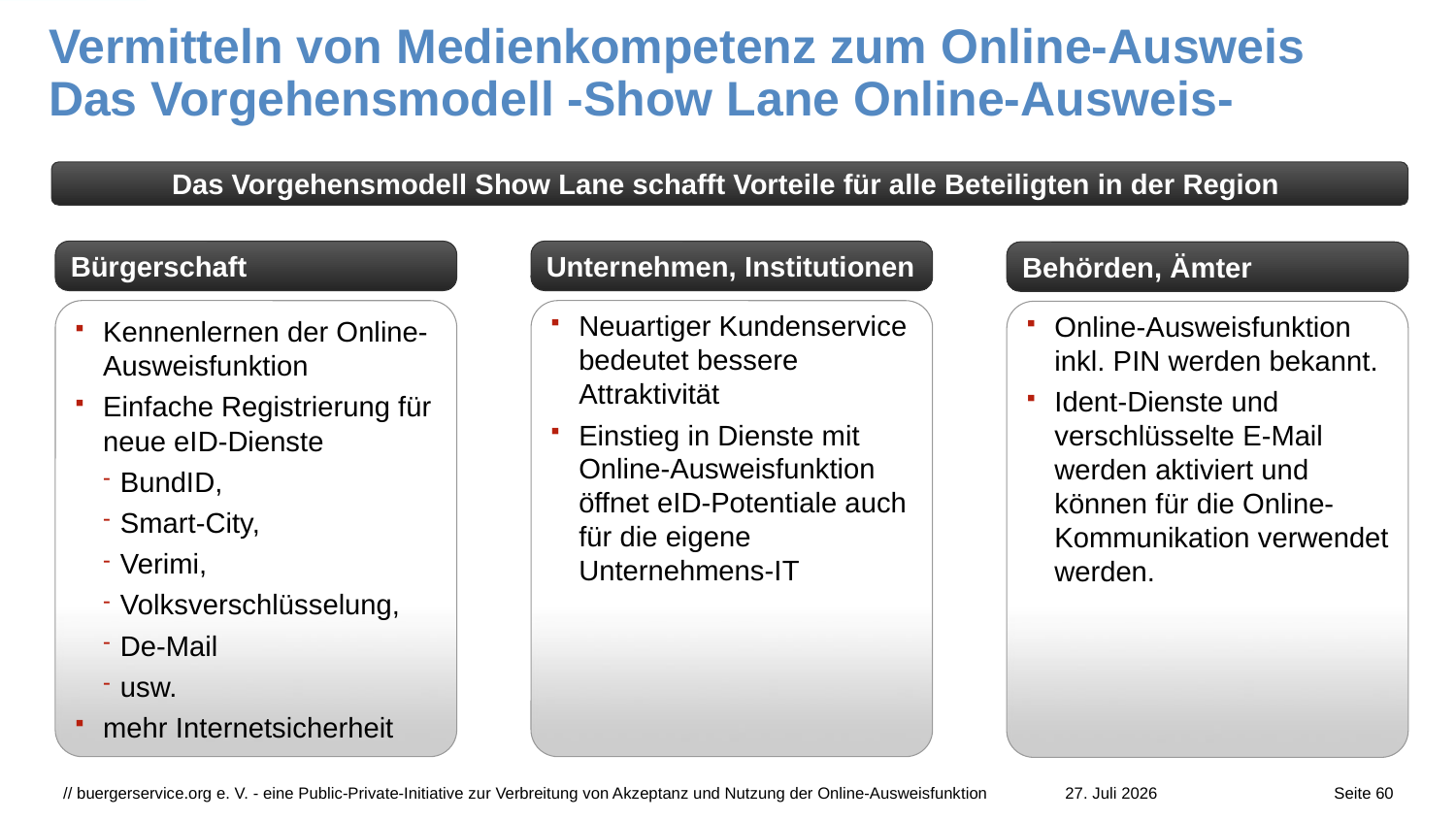

# Vermitteln von Medienkompetenz zum Online-Ausweis Das Vorgehensmodell -Show Lane Online-Ausweis-
Das Vorgehensmodell Show Lane schafft Vorteile für alle Beteiligten in der Region
Bürgerschaft
Unternehmen, Institutionen
Behörden, Ämter
Kennenlernen der Online-Ausweisfunktion
Einfache Registrierung für neue eID-Dienste
BundID,
Smart-City,
Verimi,
Volksverschlüsselung,
De-Mail
usw.
mehr Internetsicherheit
Neuartiger Kundenservice bedeutet bessere Attraktivität
Einstieg in Dienste mit Online-Ausweisfunktion öffnet eID-Potentiale auch für die eigene Unternehmens-IT
Online-Ausweisfunktion inkl. PIN werden bekannt.
Ident-Dienste und verschlüsselte E-Mail werden aktiviert und können für die Online-Kommunikation verwendet werden.
// buergerservice.org e. V. - eine Public-Private-Initiative zur Verbreitung von Akzeptanz und Nutzung der Online-Ausweisfunktion
27. Juli 2026
Seite 60